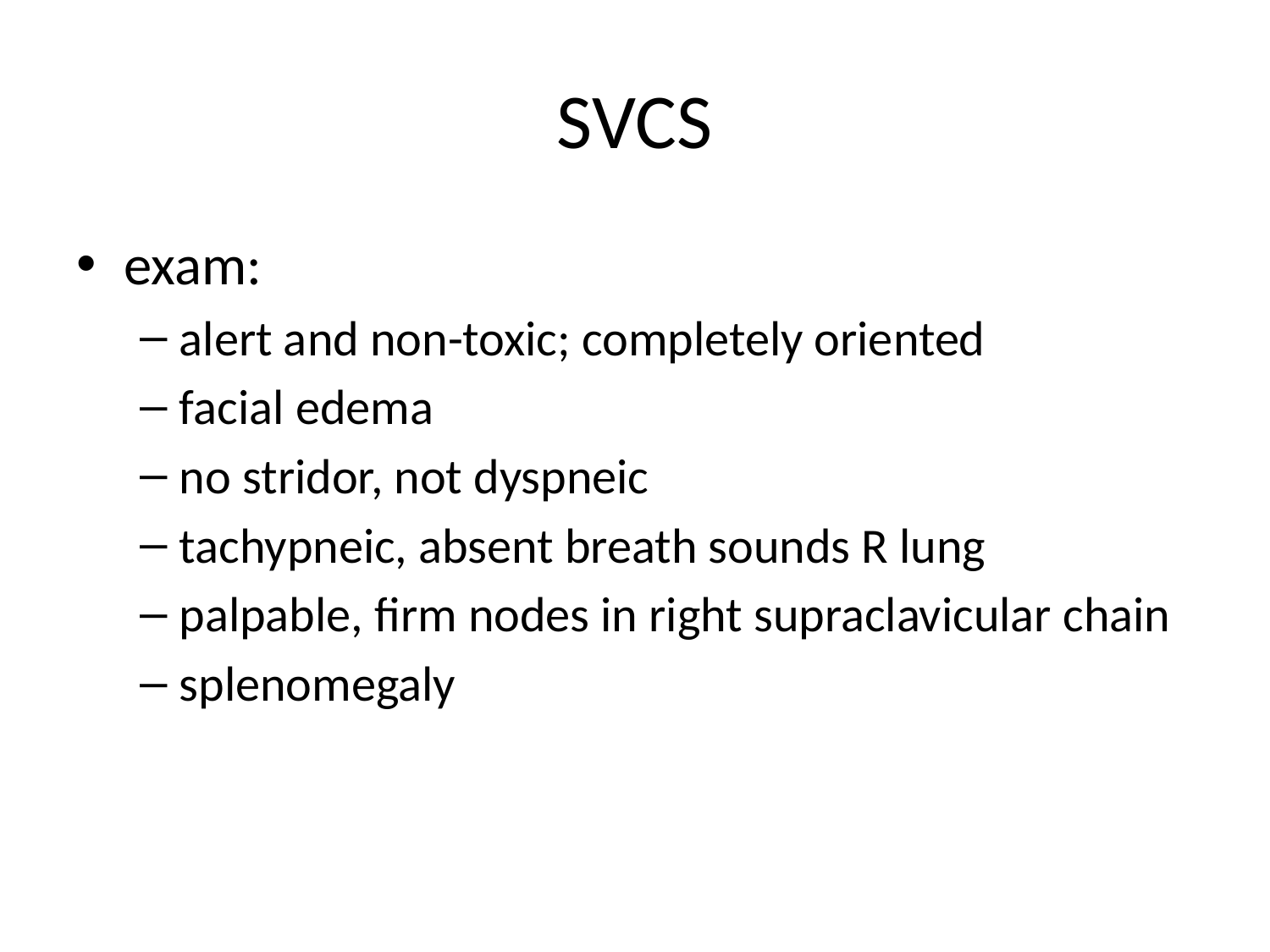

# SVCS
exam:
alert and non-toxic; completely oriented
facial edema
no stridor, not dyspneic
tachypneic, absent breath sounds R lung
palpable, firm nodes in right supraclavicular chain
splenomegaly